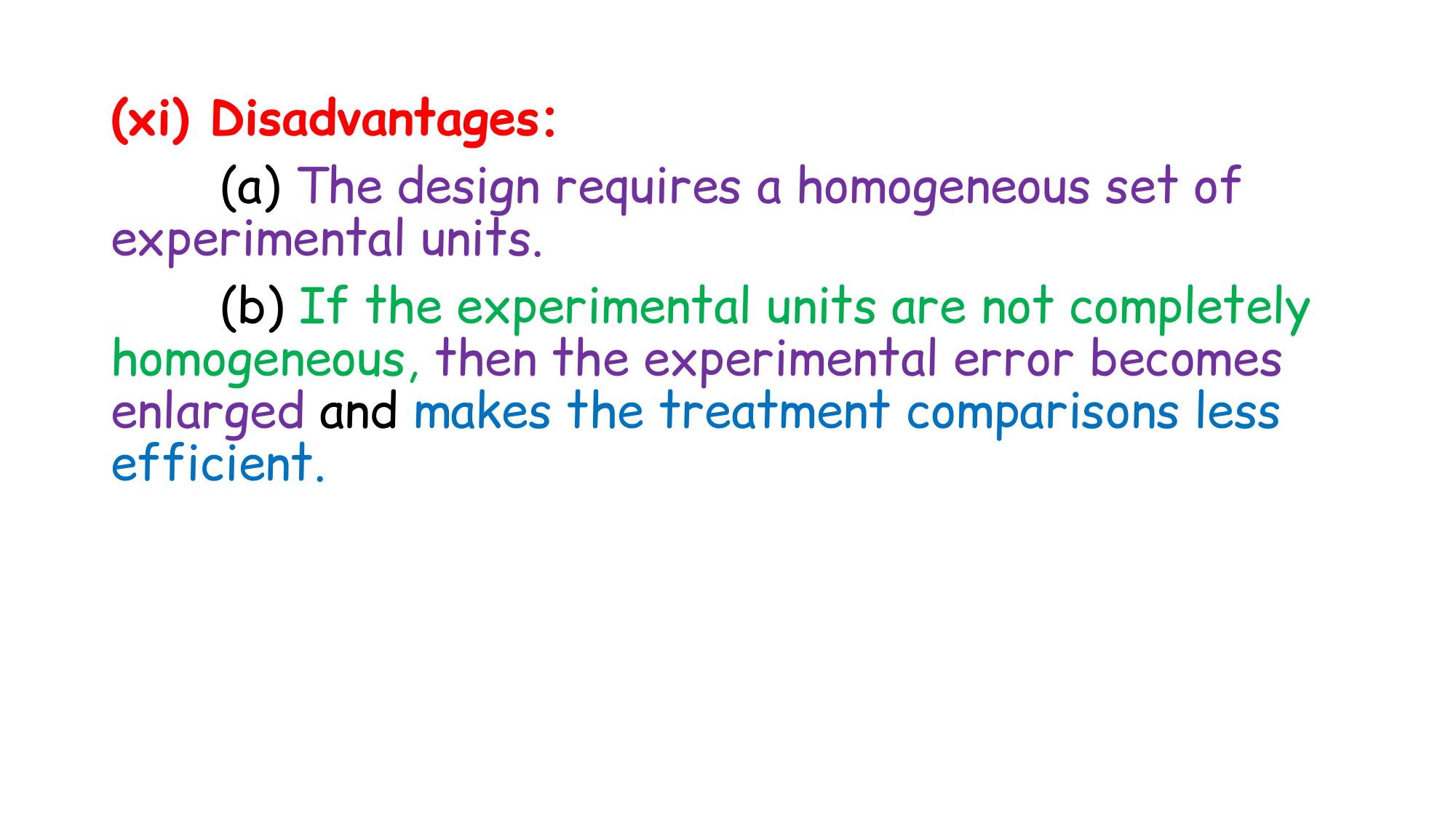

(xi) Disadvantages:
	(a) The design requires a homogeneous set of experimental units.
	(b) If the experimental units are not completely homogeneous, then the experimental error becomes enlarged and makes the treatment comparisons less efficient.